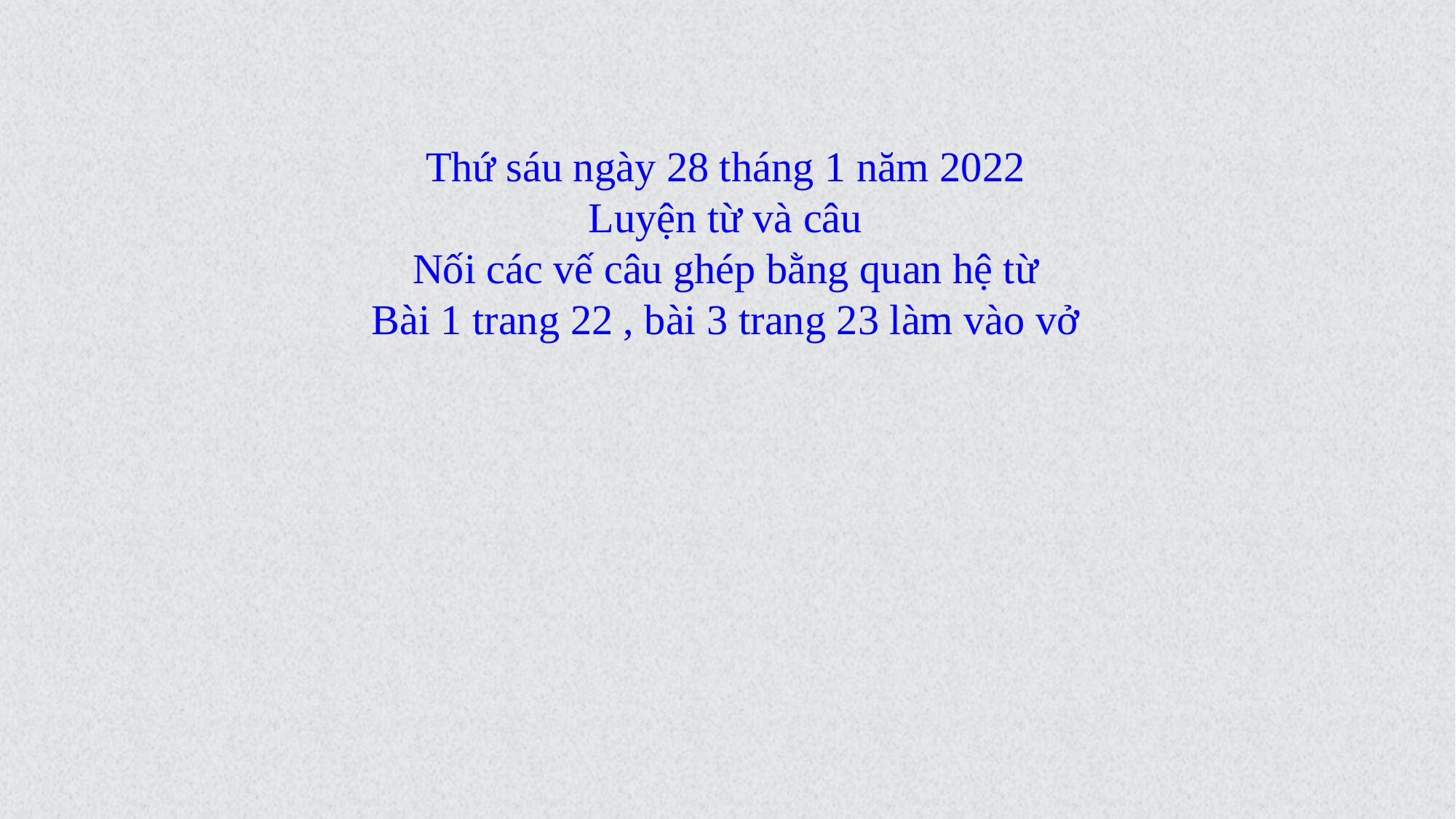

Thứ sáu ngày 28 tháng 1 năm 2022
Luyện từ và câu
Nối các vế câu ghép bằng quan hệ từ
Bài 1 trang 22 , bài 3 trang 23 làm vào vở